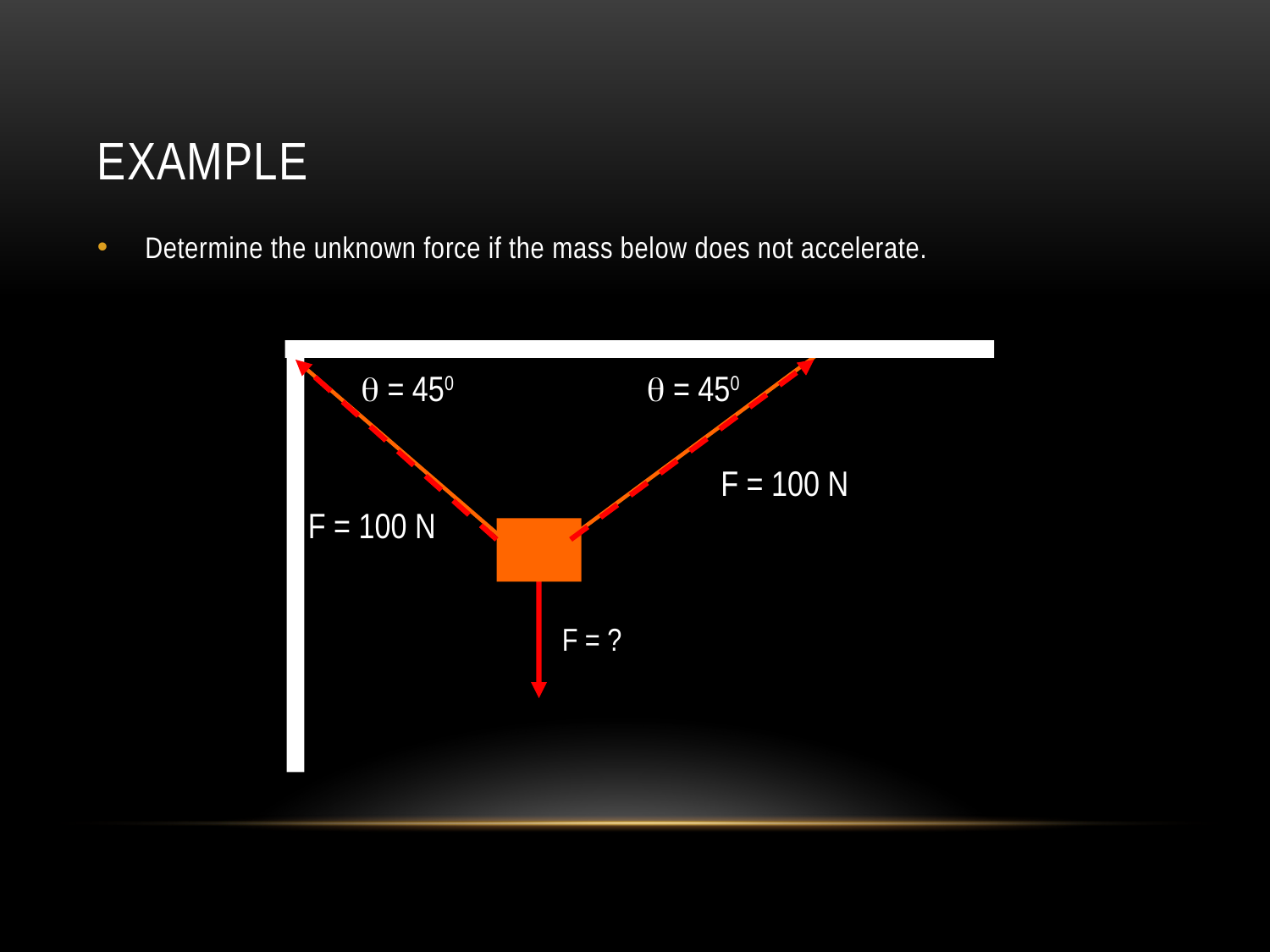

# Example
Determine the unknown force if the mass below does not accelerate.

θ = 450
θ = 450

F = 100 N
F = 100 N

F = ?